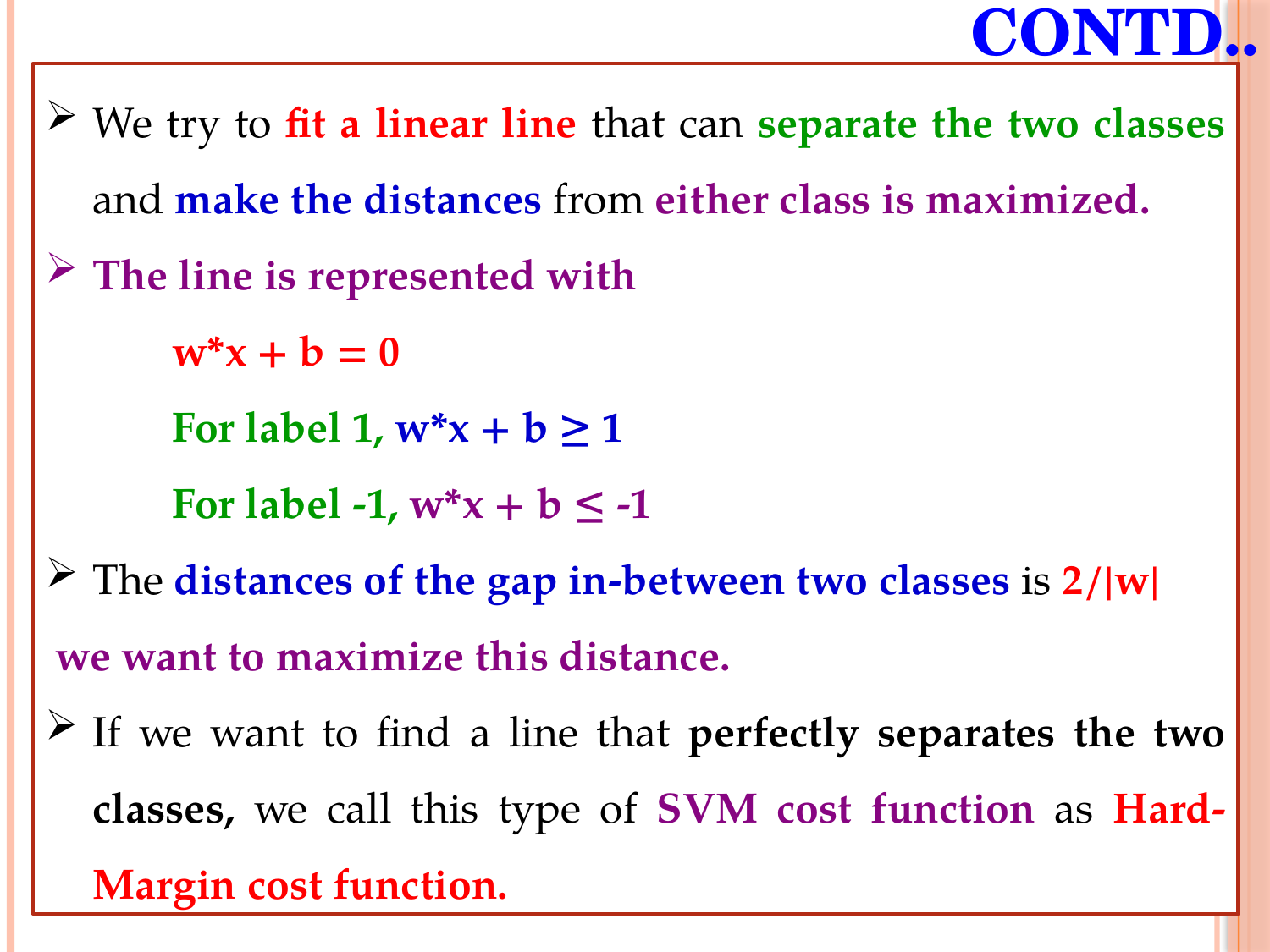

# Contd..

We try to fit a linear line that can separate the two classes and make the distances from either class is maximized.
The line is represented with
	w*x + b = 0
	For label 1, w*x + b ≥ 1
	For label -1, w*x + b ≤ -1
The distances of the gap in-between two classes is 2/|w|
 we want to maximize this distance.
If we want to find a line that perfectly separates the two classes, we call this type of SVM cost function as Hard-Margin cost function.
17